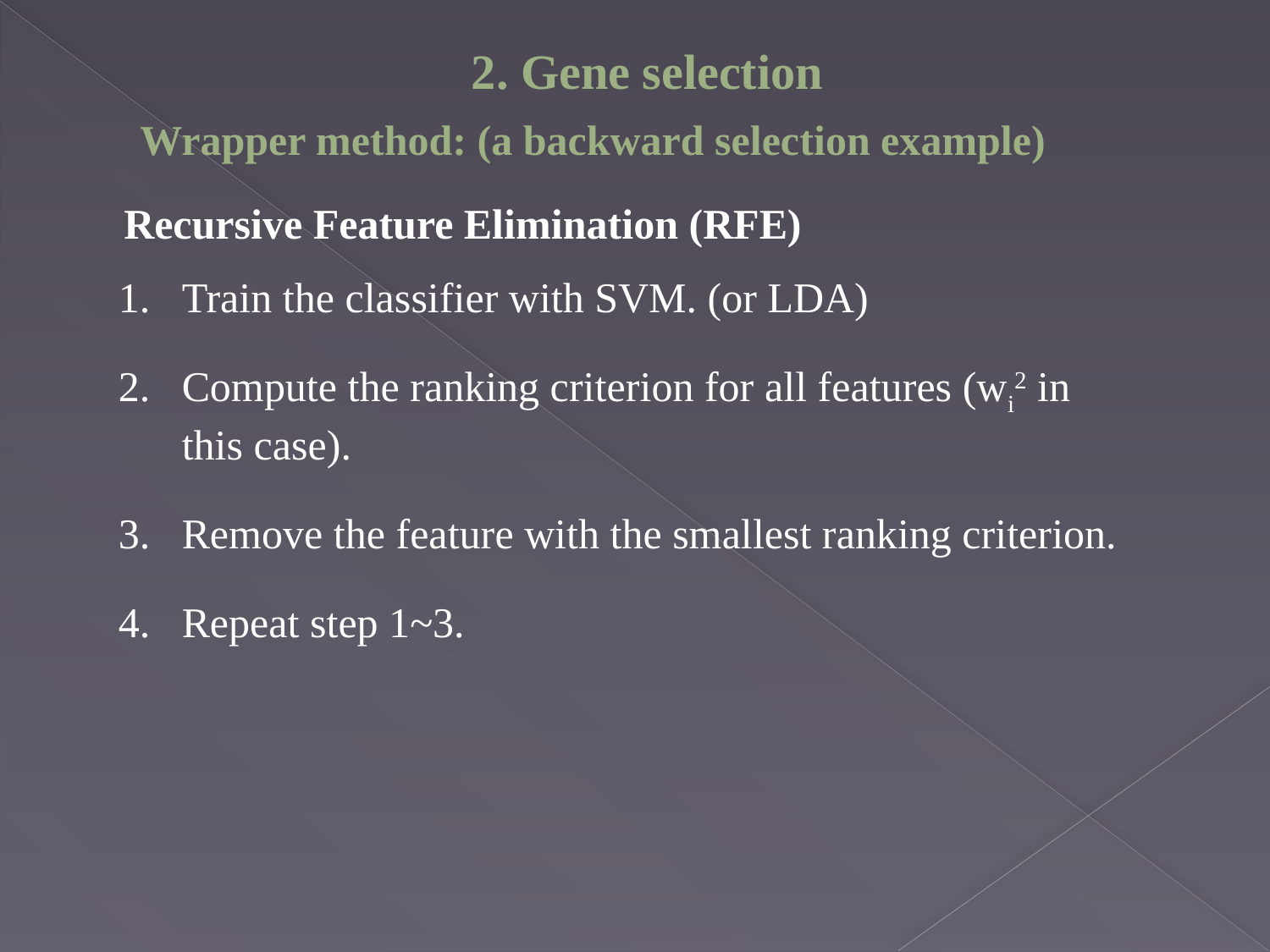

2. Gene selection
Wrapper method: (a backward selection example)
Recursive Feature Elimination (RFE)
Train the classifier with SVM. (or LDA)

Compute the ranking criterion for all features (wi2 in this case).

Remove the feature with the smallest ranking criterion.

Repeat step 1~3.